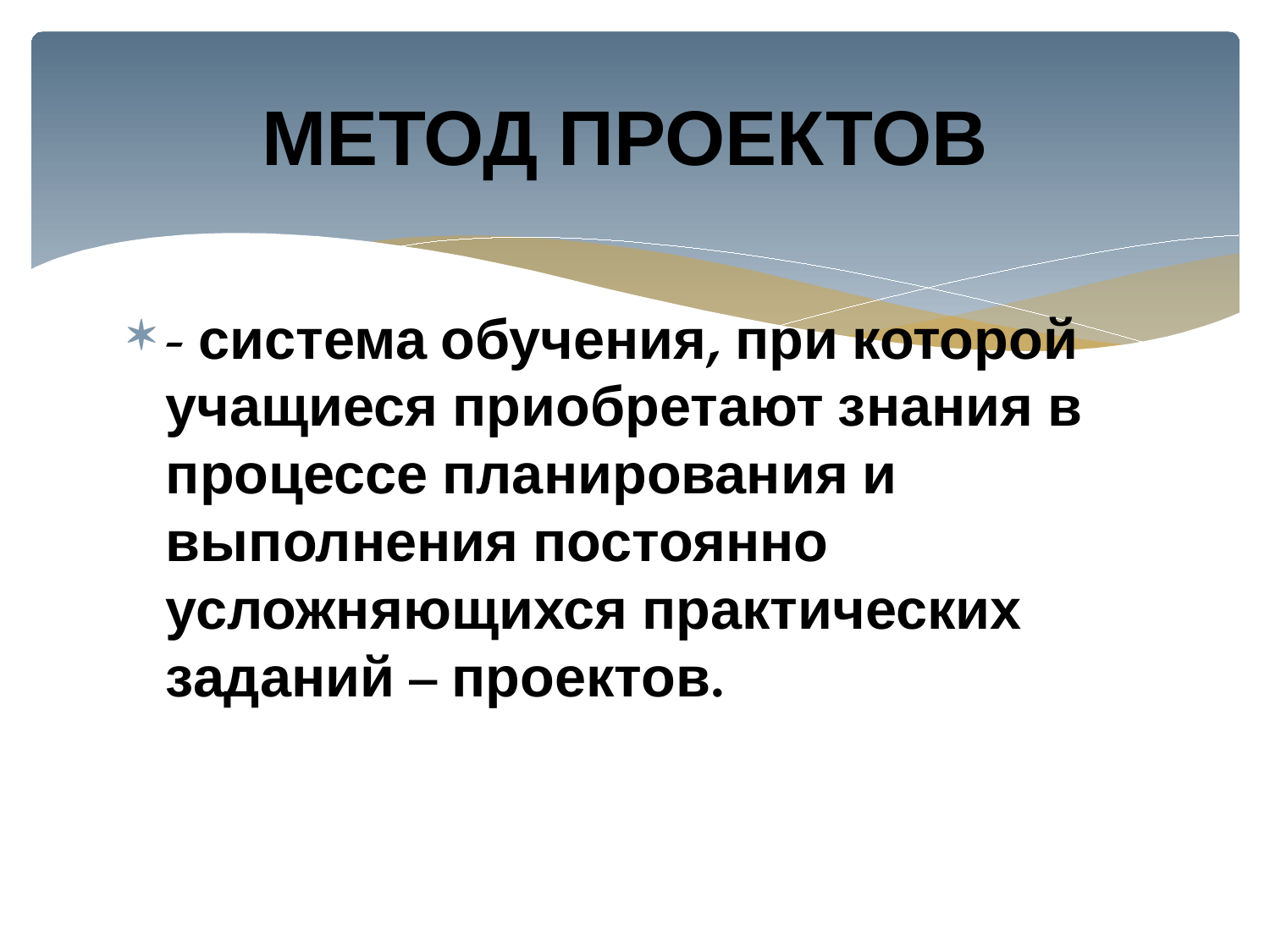

# МЕТОД ПРОЕКТОВ
- система обучения, при которой учащиеся приобретают знания в процессе планирования и выполнения постоянно усложняющихся практических заданий – проектов.